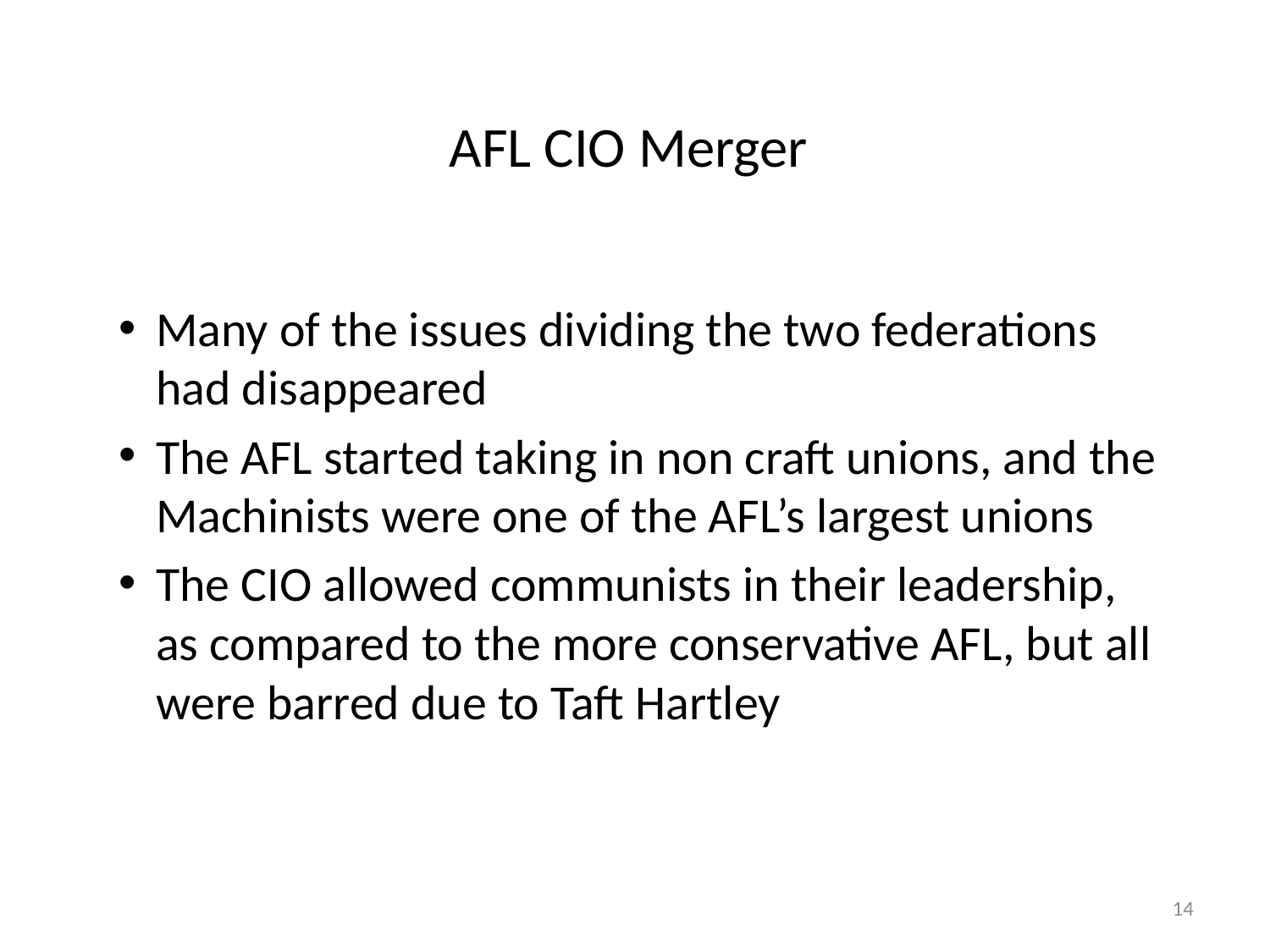

# AFL CIO Merger

Many of the issues dividing the two federations had disappeared
The AFL started taking in non craft unions, and the Machinists were one of the AFL’s largest unions
The CIO allowed communists in their leadership, as compared to the more conservative AFL, but all were barred due to Taft Hartley
14